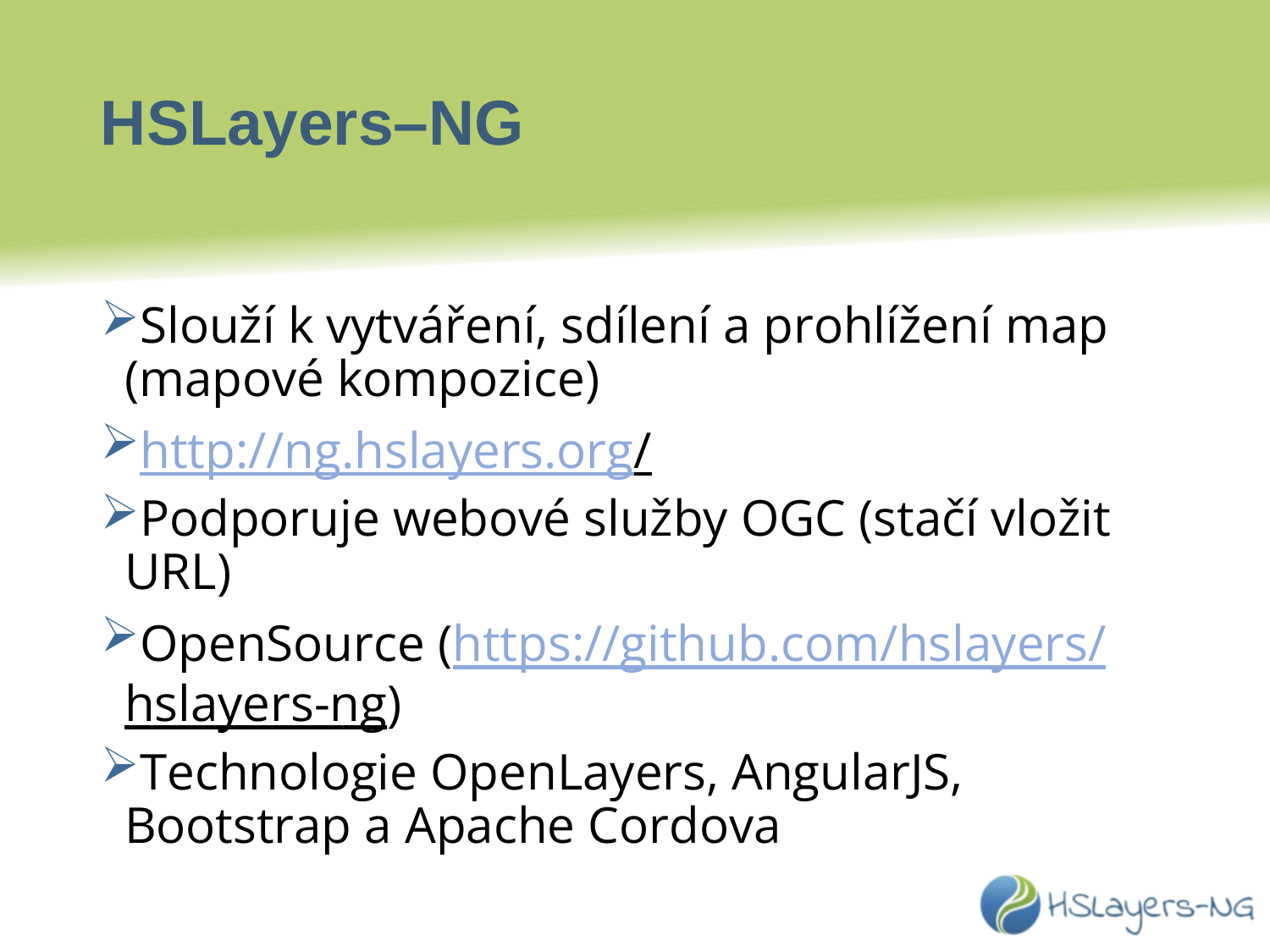

# HSLayers–NG
Slouží k vytváření, sdílení a prohlížení map (mapové kompozice)
http://ng.hslayers.org/
Podporuje webové služby OGC (stačí vložit URL)
OpenSource (https://github.com/hslayers/hslayers-ng)
Technologie OpenLayers, AngularJS, Bootstrap a Apache Cordova